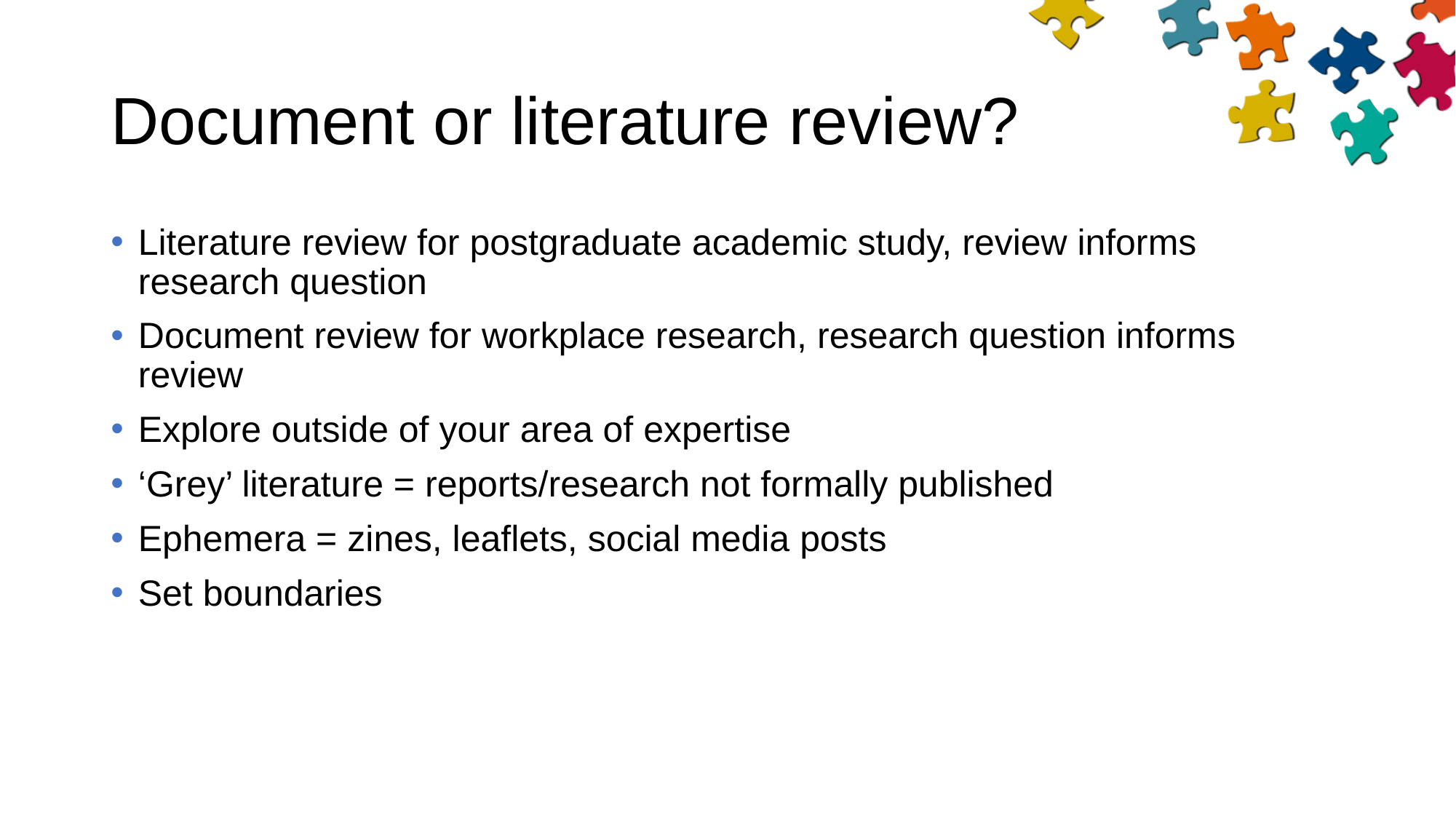

# Document or literature review?
Literature review for postgraduate academic study, review informs research question
Document review for workplace research, research question informs review
Explore outside of your area of expertise
‘Grey’ literature = reports/research not formally published
Ephemera = zines, leaflets, social media posts
Set boundaries